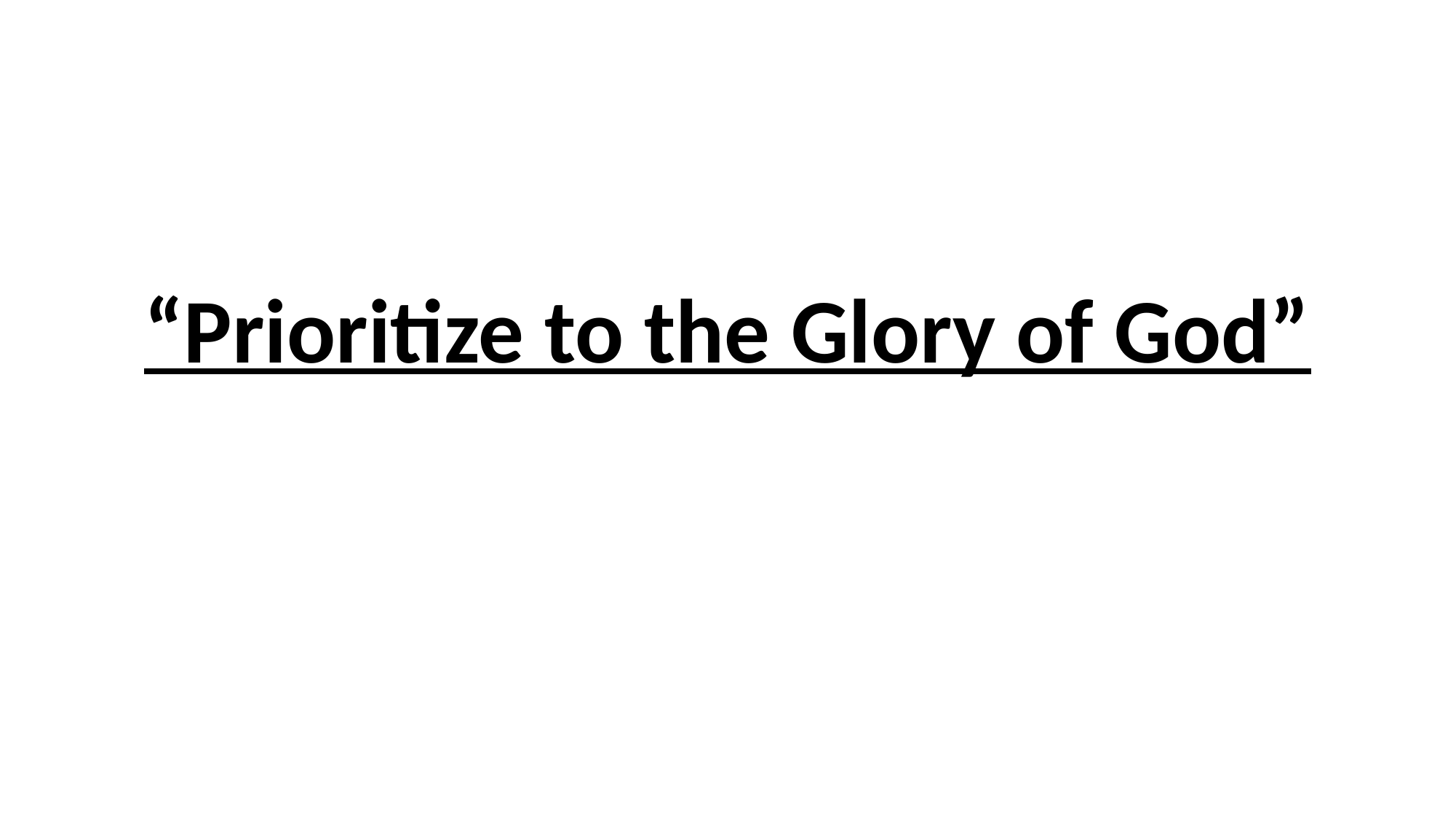

# “Prioritize to the Glory of God”